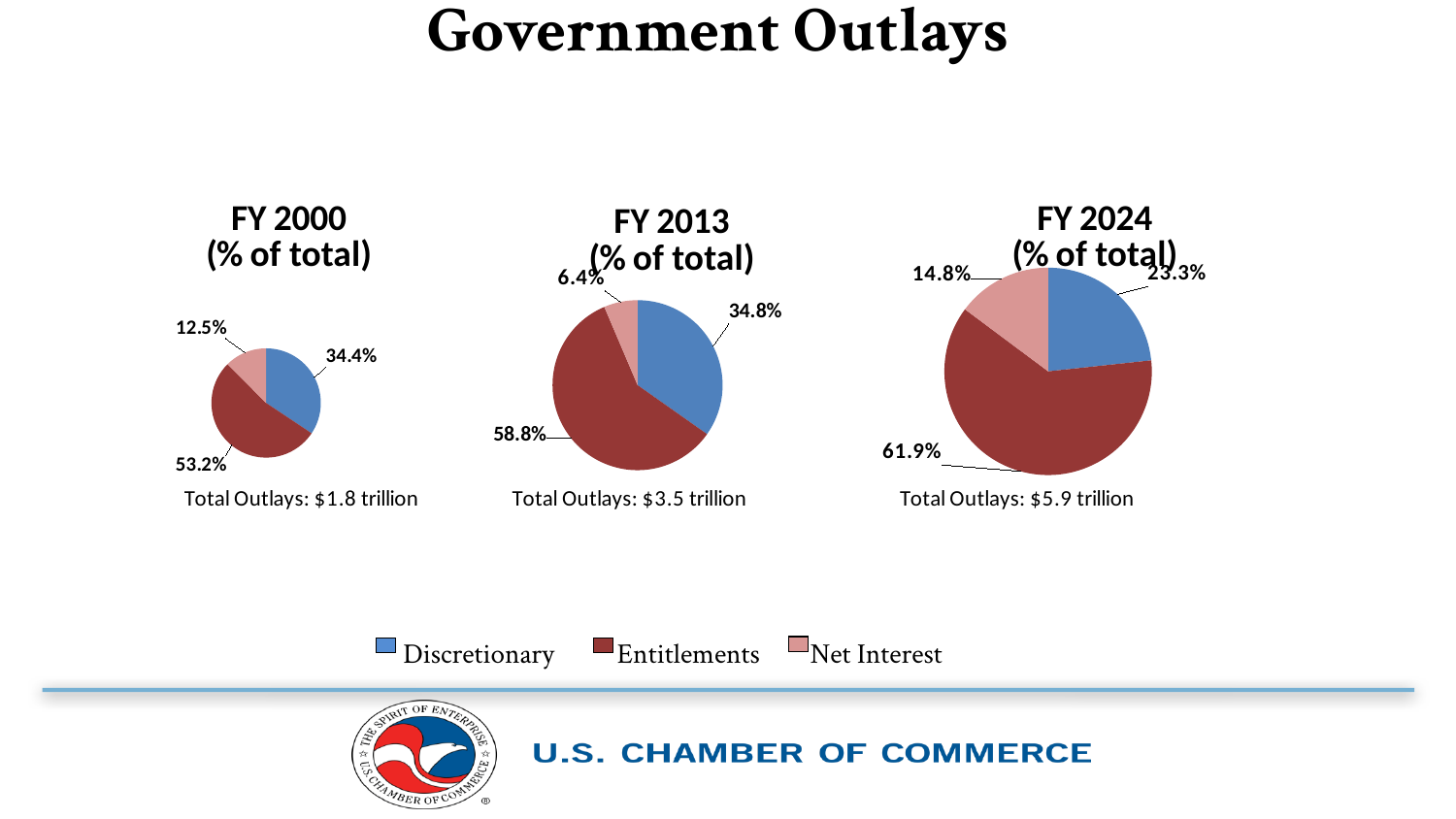

Government Outlays

### Chart: FY 2000
(% of total)

| Category |  |
|---|---|
| Discretionary  | 0.34356801475725984 |
| Mandatory | 0.5318063668632437 |
| Net Interest | 0.12462561837949636 |

### Chart: FY 2013
(% of total)

| Category | 2013 |
|---|---|
| Discretionary  | 0.3476121562952243 |
| Mandatory | 0.5881331403762663 |
| Net Interest | 0.06396526772793054 |

### Chart: FY 2024
(% of total)

| Category | 2024 |
|---|---|
| Discretionary  | 0.23310810810810811 |
| Mandatory | 0.6189189189189189 |
| Net Interest | 0.14797297297297296 |
  Discretionary          Entitlements        Net Interest